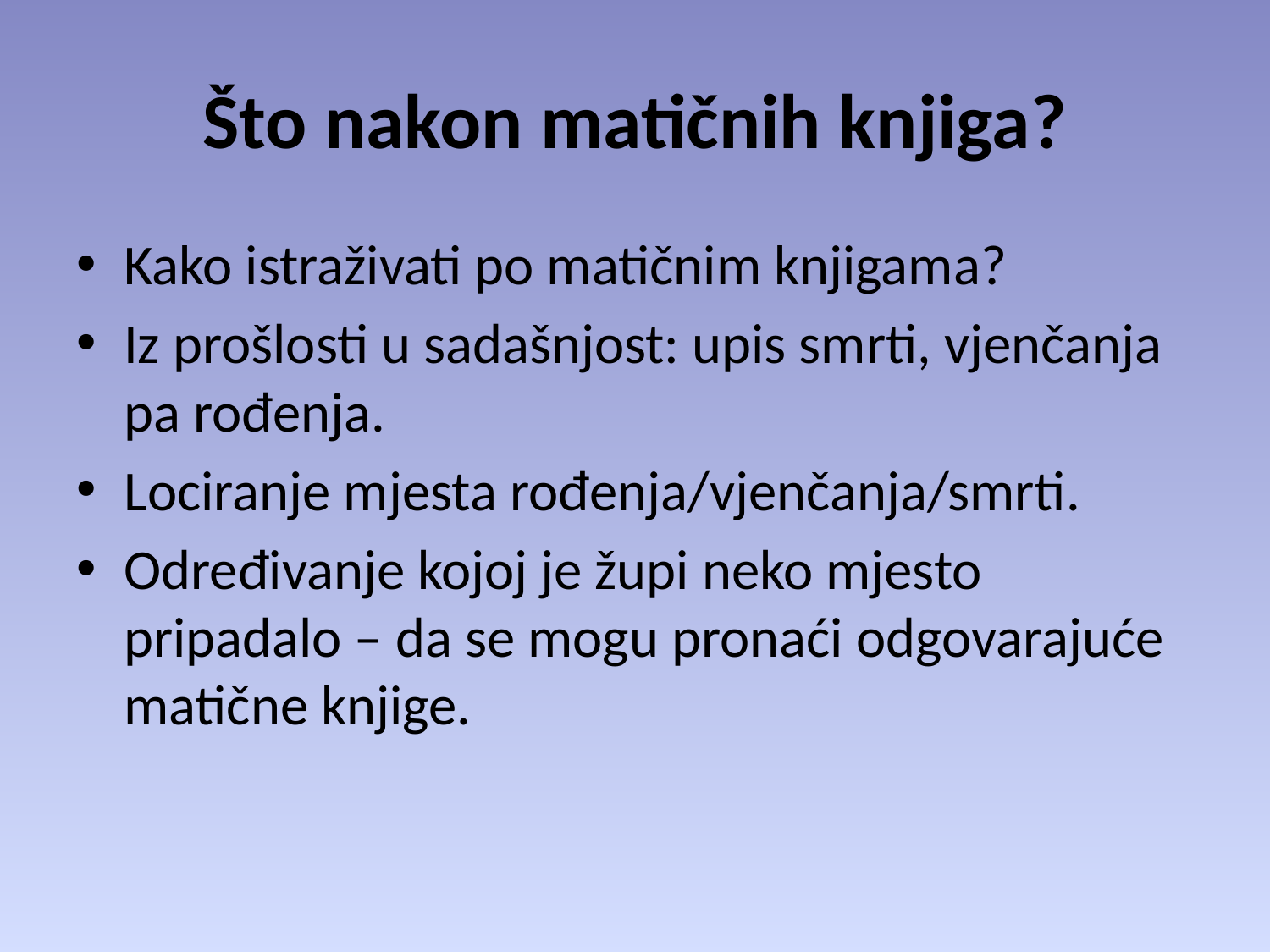

# Što nakon matičnih knjiga?
Kako istraživati po matičnim knjigama?
Iz prošlosti u sadašnjost: upis smrti, vjenčanja pa rođenja.
Lociranje mjesta rođenja/vjenčanja/smrti.
Određivanje kojoj je župi neko mjesto pripadalo – da se mogu pronaći odgovarajuće matične knjige.